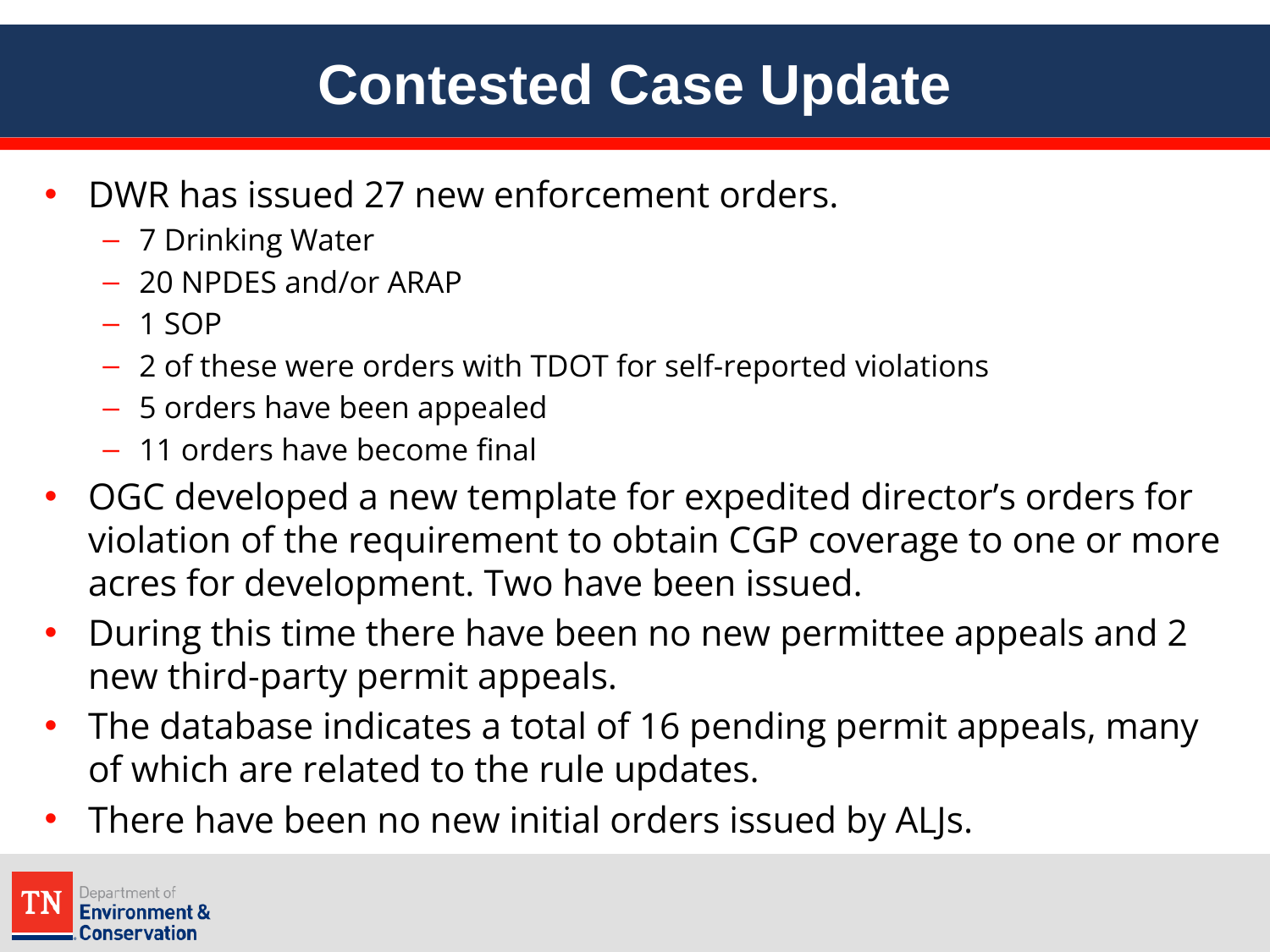

# Contested Case Update
DWR has issued 27 new enforcement orders.
7 Drinking Water
20 NPDES and/or ARAP
1 SOP
2 of these were orders with TDOT for self-reported violations
5 orders have been appealed
11 orders have become final
OGC developed a new template for expedited director’s orders for violation of the requirement to obtain CGP coverage to one or more acres for development. Two have been issued.
During this time there have been no new permittee appeals and 2 new third-party permit appeals.
The database indicates a total of 16 pending permit appeals, many of which are related to the rule updates.
There have been no new initial orders issued by ALJs.